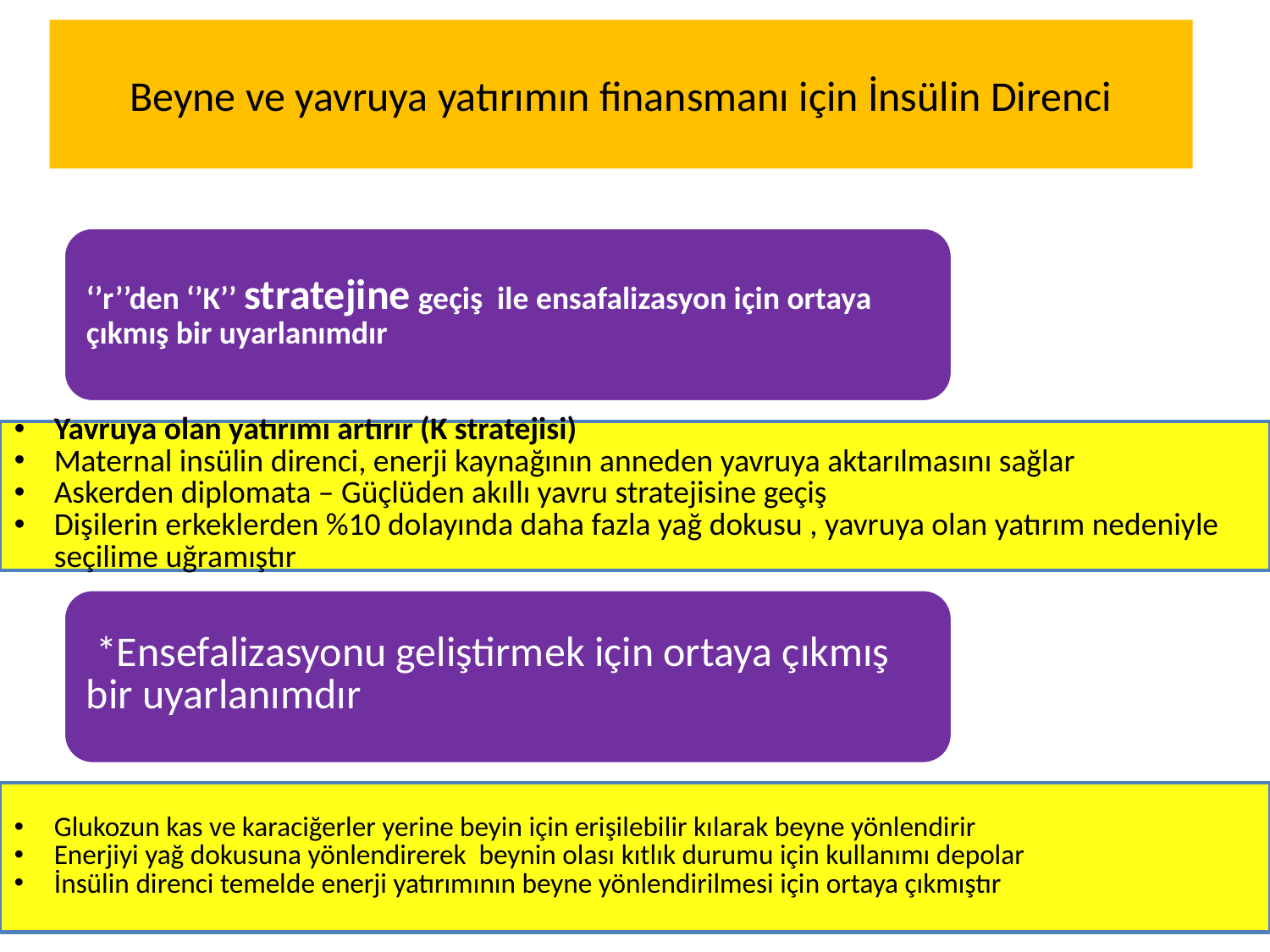

# Beyne ve yavruya yatırımın finansmanı için İnsülin Direnci
‘’r’’den ‘’K’’ stratejine geçiş  ile ensafalizasyon için ortaya çıkmış bir uyarlanımdır
 *Ensefalizasyonu geliştirmek için ortaya çıkmış bir uyarlanımdır
Glukozun kas ve karaciğerler yerine beyin için erişilebilir kılarak beyne yönlendirir
Enerjiyi yağ dokusuna yönlendirerek  beynin olası kıtlık durumu için kullanımı depolar
İnsülin direnci temelde enerji yatırımının beyne yönlendirilmesi için ortaya çıkmıştır
Yavruya olan yatırımı artırır (K stratejisi)
Maternal insülin direnci, enerji kaynağının anneden yavruya aktarılmasını sağlar
Askerden diplomata – Güçlüden akıllı yavru stratejisine geçiş
Dişilerin erkeklerden %10 dolayında daha fazla yağ dokusu , yavruya olan yatırım nedeniyle seçilime uğramıştır